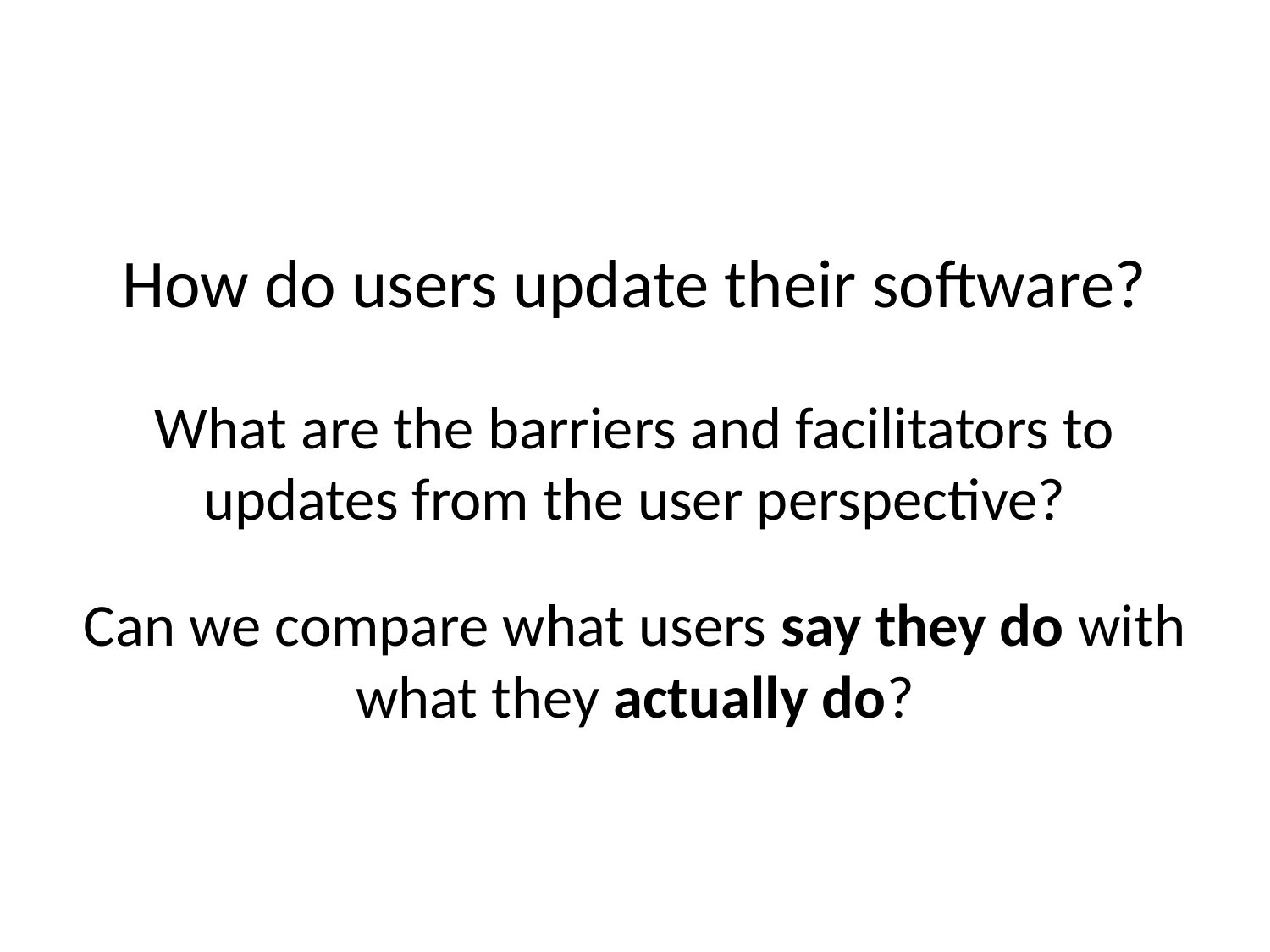

# How do users update their software?
What are the barriers and facilitators to updates from the user perspective?
Can we compare what users say they do with what they actually do?